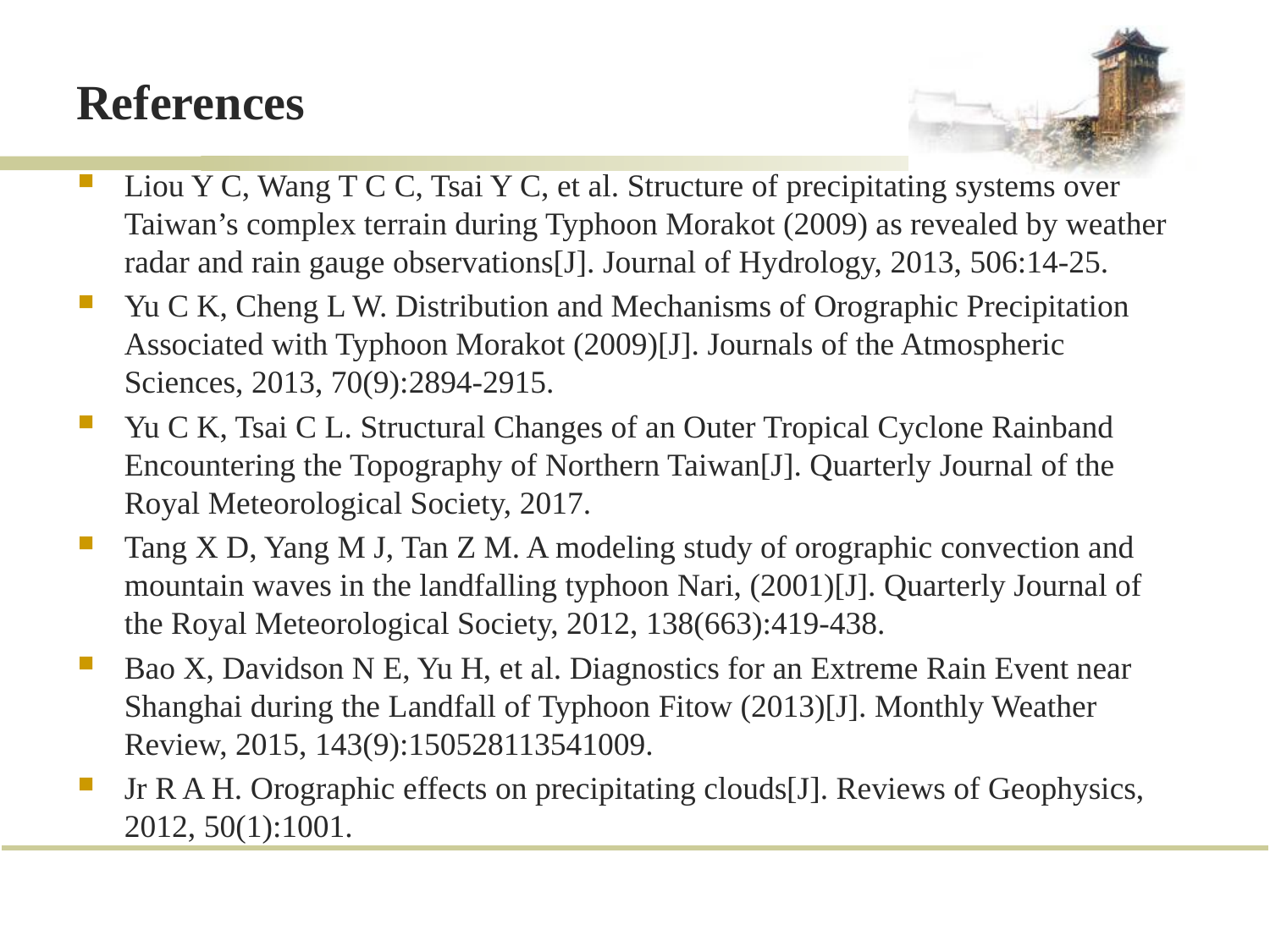

# References
Liou Y C, Wang T C C, Tsai Y C, et al. Structure of precipitating systems over Taiwan’s complex terrain during Typhoon Morakot (2009) as revealed by weather radar and rain gauge observations[J]. Journal of Hydrology, 2013, 506:14-25.
Yu C K, Cheng L W. Distribution and Mechanisms of Orographic Precipitation Associated with Typhoon Morakot (2009)[J]. Journals of the Atmospheric Sciences, 2013, 70(9):2894-2915.
Yu C K, Tsai C L. Structural Changes of an Outer Tropical Cyclone Rainband Encountering the Topography of Northern Taiwan[J]. Quarterly Journal of the Royal Meteorological Society, 2017.
Tang X D, Yang M J, Tan Z M. A modeling study of orographic convection and mountain waves in the landfalling typhoon Nari, (2001)[J]. Quarterly Journal of the Royal Meteorological Society, 2012, 138(663):419-438.
Bao X, Davidson N E, Yu H, et al. Diagnostics for an Extreme Rain Event near Shanghai during the Landfall of Typhoon Fitow (2013)[J]. Monthly Weather Review, 2015, 143(9):150528113541009.
Jr R A H. Orographic effects on precipitating clouds[J]. Reviews of Geophysics, 2012, 50(1):1001.